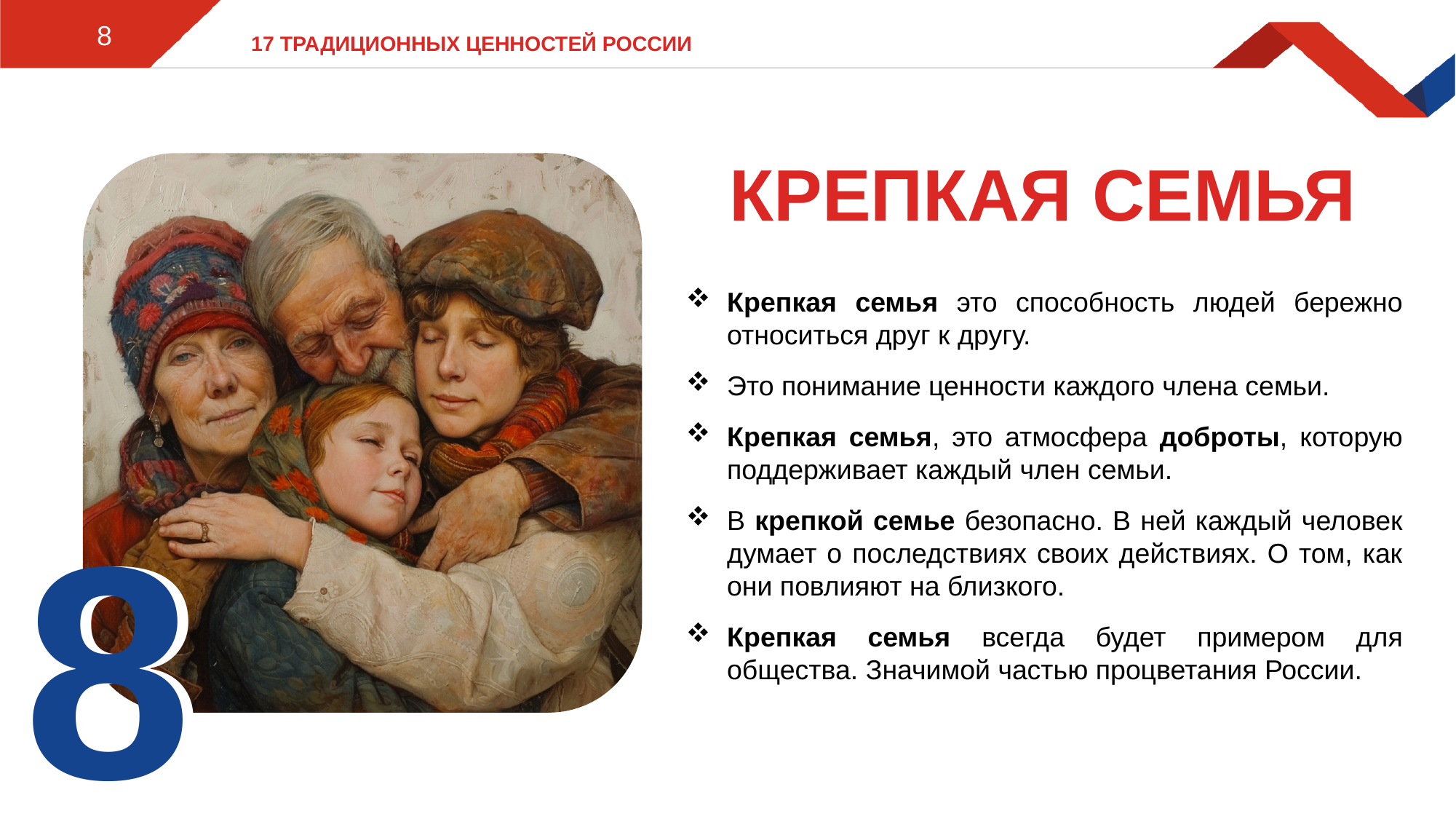

8
# 17 традиционных ценностей России

Крепкая семья
Крепкая семья это способность людей бережно относиться друг к другу.
Это понимание ценности каждого члена семьи.
Крепкая семья, это атмосфера доброты, которую поддерживает каждый член семьи.
В крепкой семье безопасно. В ней каждый человек думает о последствиях своих действиях. О том, как они повлияют на близкого.
Крепкая семья всегда будет примером для общества. Значимой частью процветания России.
8
8